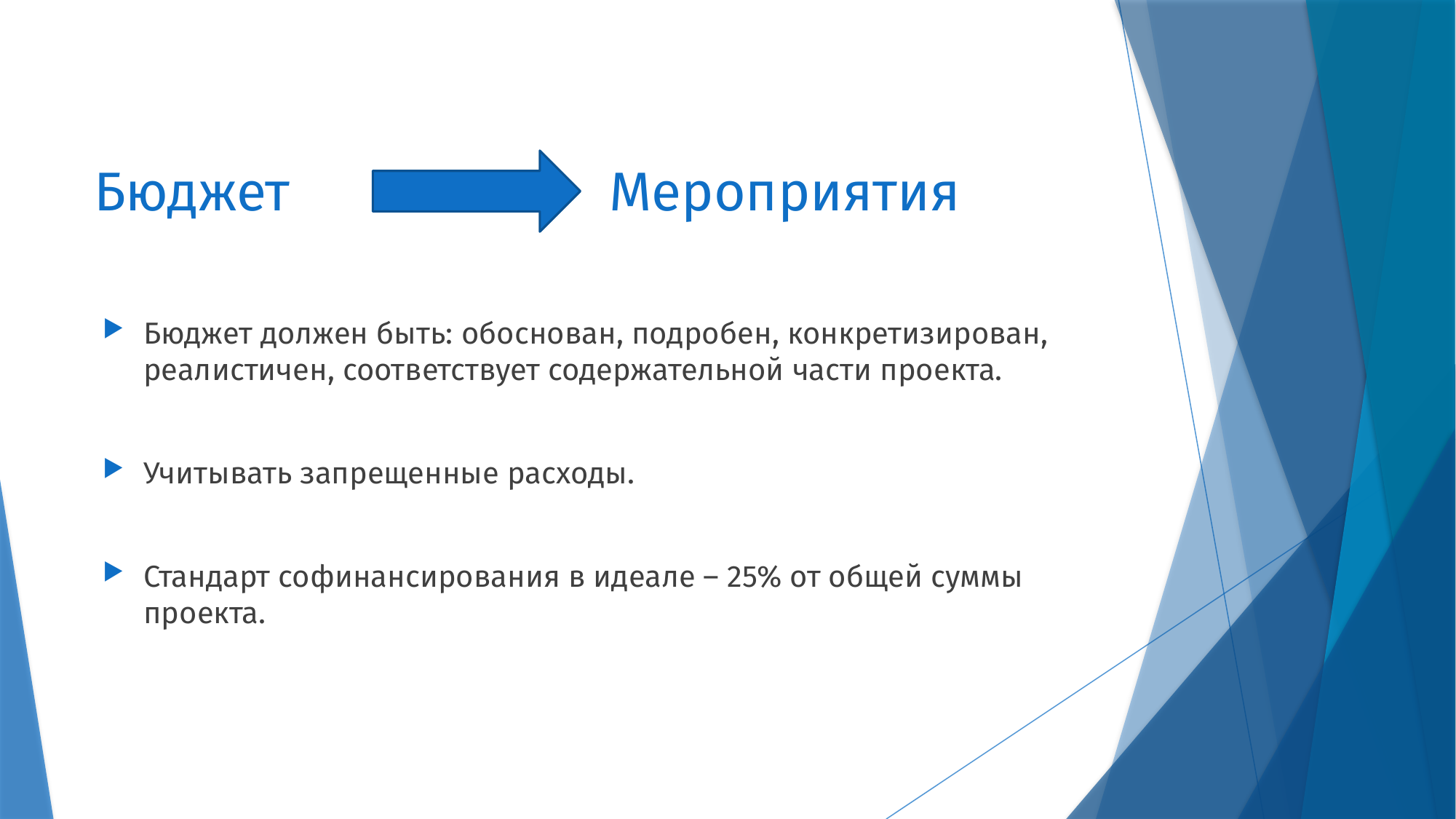

# Бюджет                      Мероприятия

Бюджет должен быть: обоснован, подробен, конкретизирован, реалистичен, соответствует содержательной части проекта.

Учитывать запрещенные расходы.

Стандарт софинансирования в идеале – 25% от общей суммы проекта.